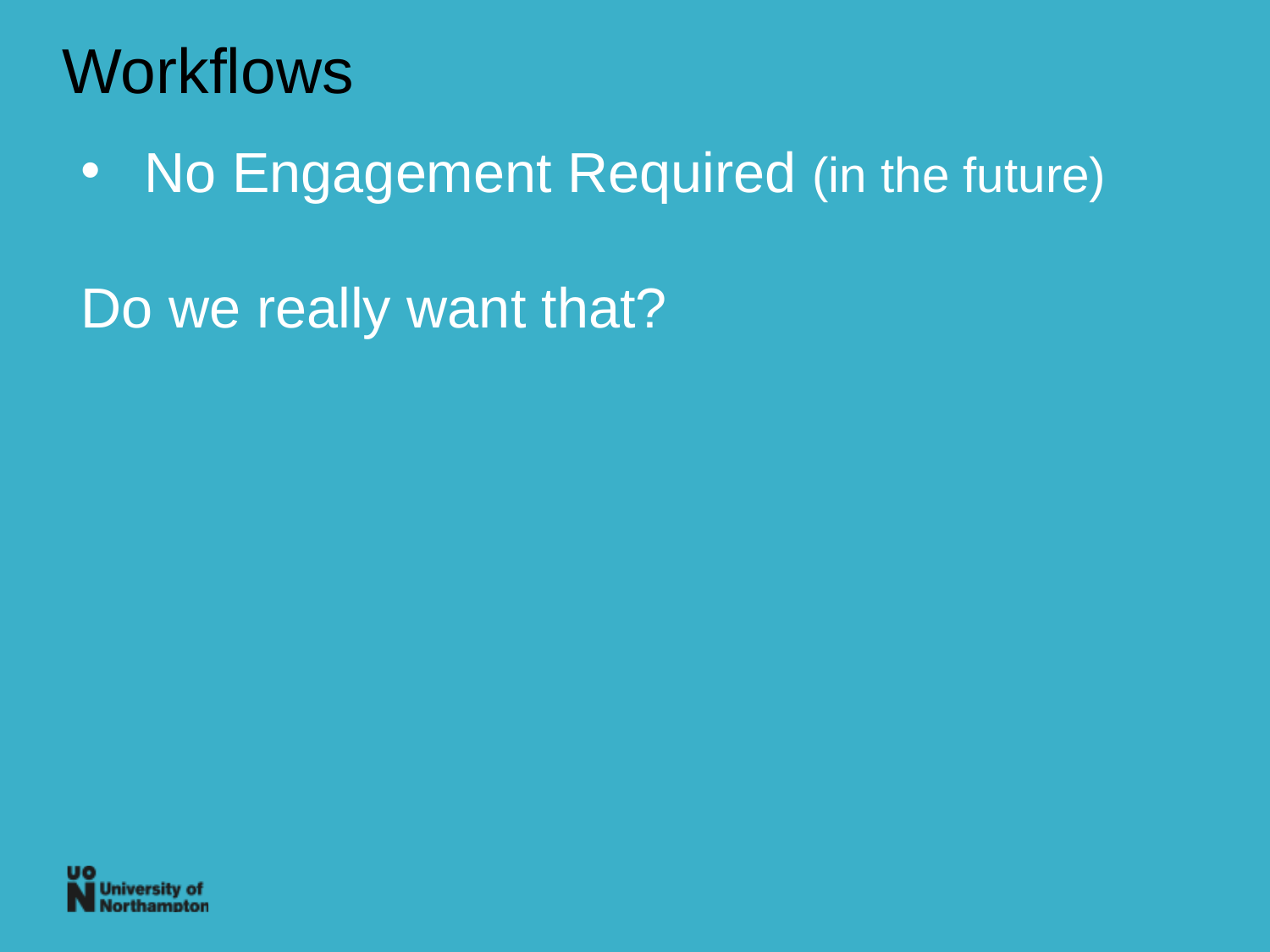

Workflows
No Engagement Required (in the future)

Do we really want that?